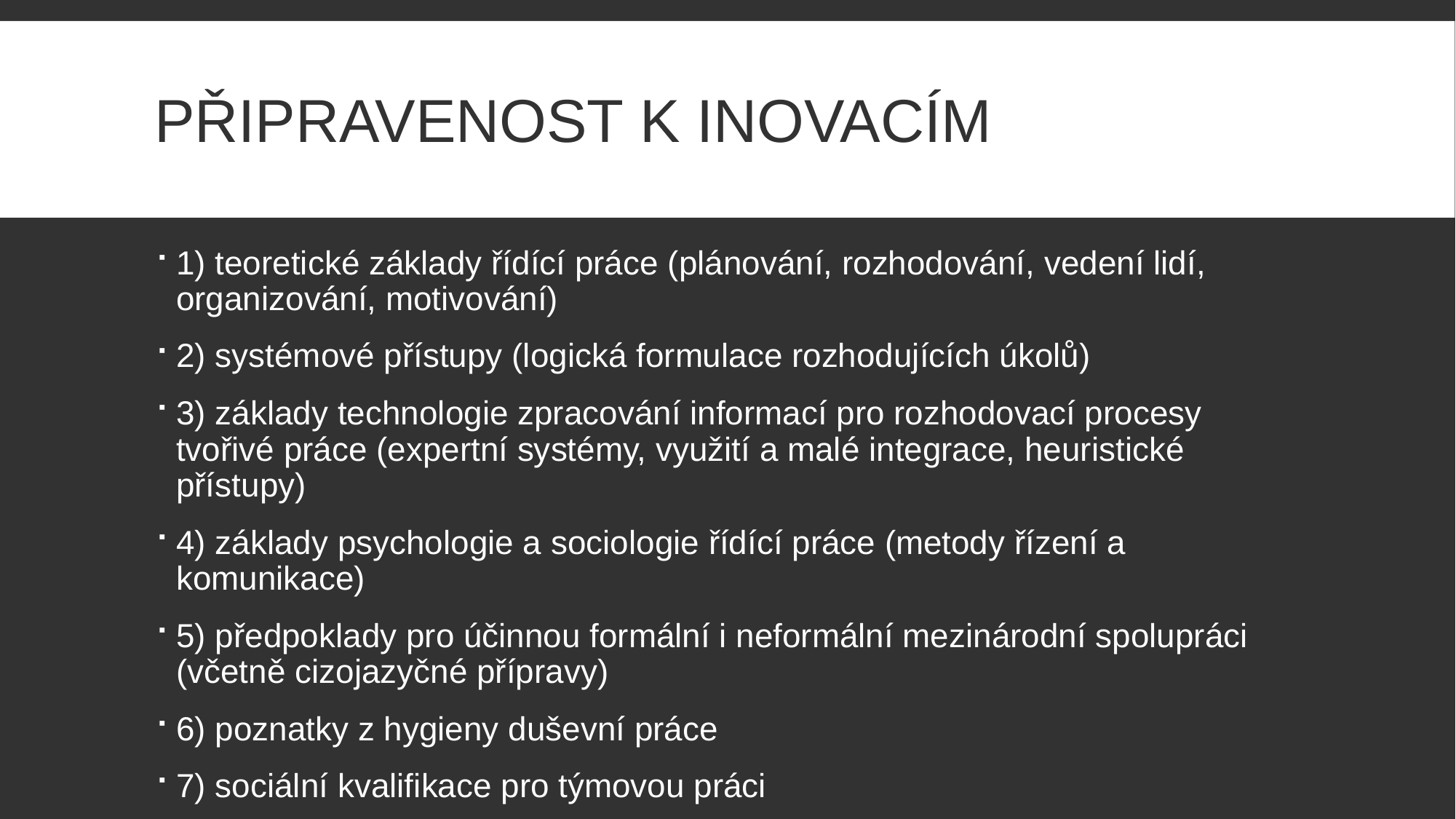

# Připravenost k inovacím
1) teoretické základy řídící práce (plánování, rozhodování, vedení lidí, organizování, motivování)
2) systémové přístupy (logická formulace rozhodujících úkolů)
3) základy technologie zpracování informací pro rozhodovací procesy tvořivé práce (expertní systémy, využití a malé integrace, heuristické přístupy)
4) základy psychologie a sociologie řídící práce (metody řízení a komunikace)
5) předpoklady pro účinnou formální i neformální mezinárodní spolupráci (včetně cizojazyčné přípravy)
6) poznatky z hygieny duševní práce
7) sociální kvalifikace pro týmovou práci